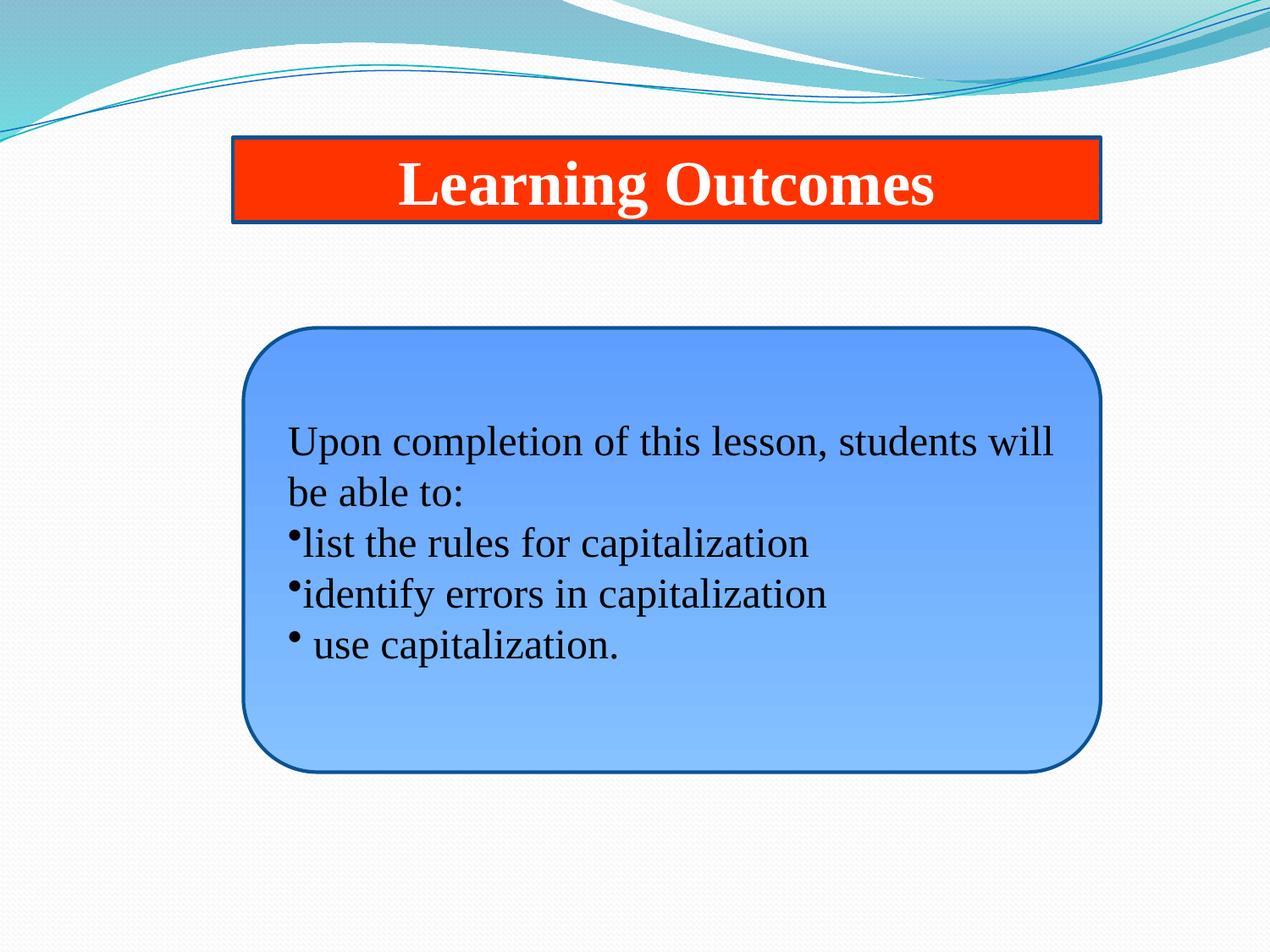

Learning Outcomes

Upon completion of this lesson, students will be able to:
list the rules for capitalization
identify errors in capitalization
 use capitalization.